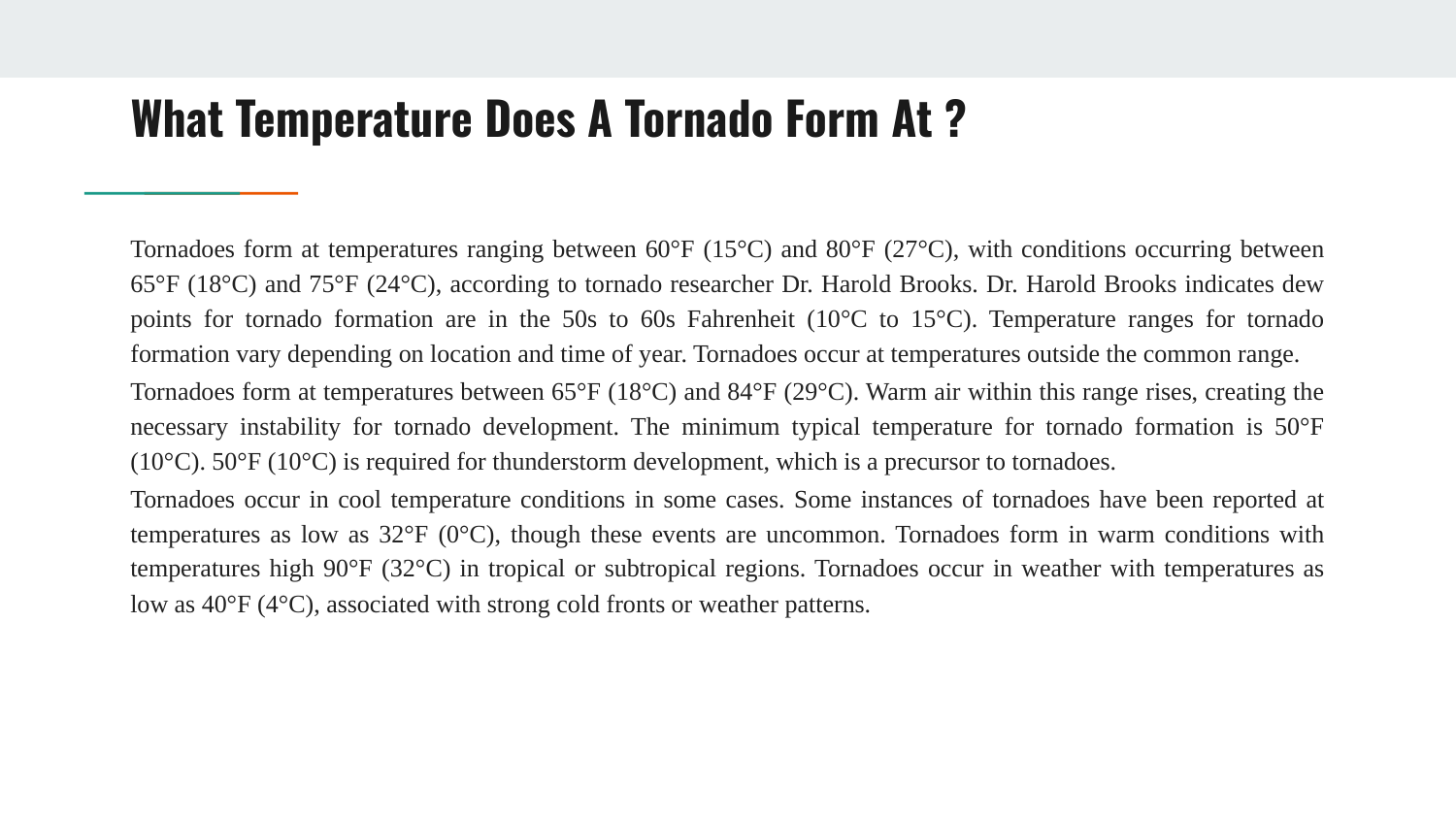

# What Temperature Does A Tornado Form At ?
Tornadoes form at temperatures ranging between 60°F (15°C) and 80°F (27°C), with conditions occurring between 65°F (18°C) and 75°F (24°C), according to tornado researcher Dr. Harold Brooks. Dr. Harold Brooks indicates dew points for tornado formation are in the 50s to 60s Fahrenheit (10°C to 15°C). Temperature ranges for tornado formation vary depending on location and time of year. Tornadoes occur at temperatures outside the common range.
Tornadoes form at temperatures between 65°F (18°C) and 84°F (29°C). Warm air within this range rises, creating the necessary instability for tornado development. The minimum typical temperature for tornado formation is 50°F (10°C). 50°F (10°C) is required for thunderstorm development, which is a precursor to tornadoes.
Tornadoes occur in cool temperature conditions in some cases. Some instances of tornadoes have been reported at temperatures as low as 32°F (0°C), though these events are uncommon. Tornadoes form in warm conditions with temperatures high 90°F (32°C) in tropical or subtropical regions. Tornadoes occur in weather with temperatures as low as 40°F (4°C), associated with strong cold fronts or weather patterns.